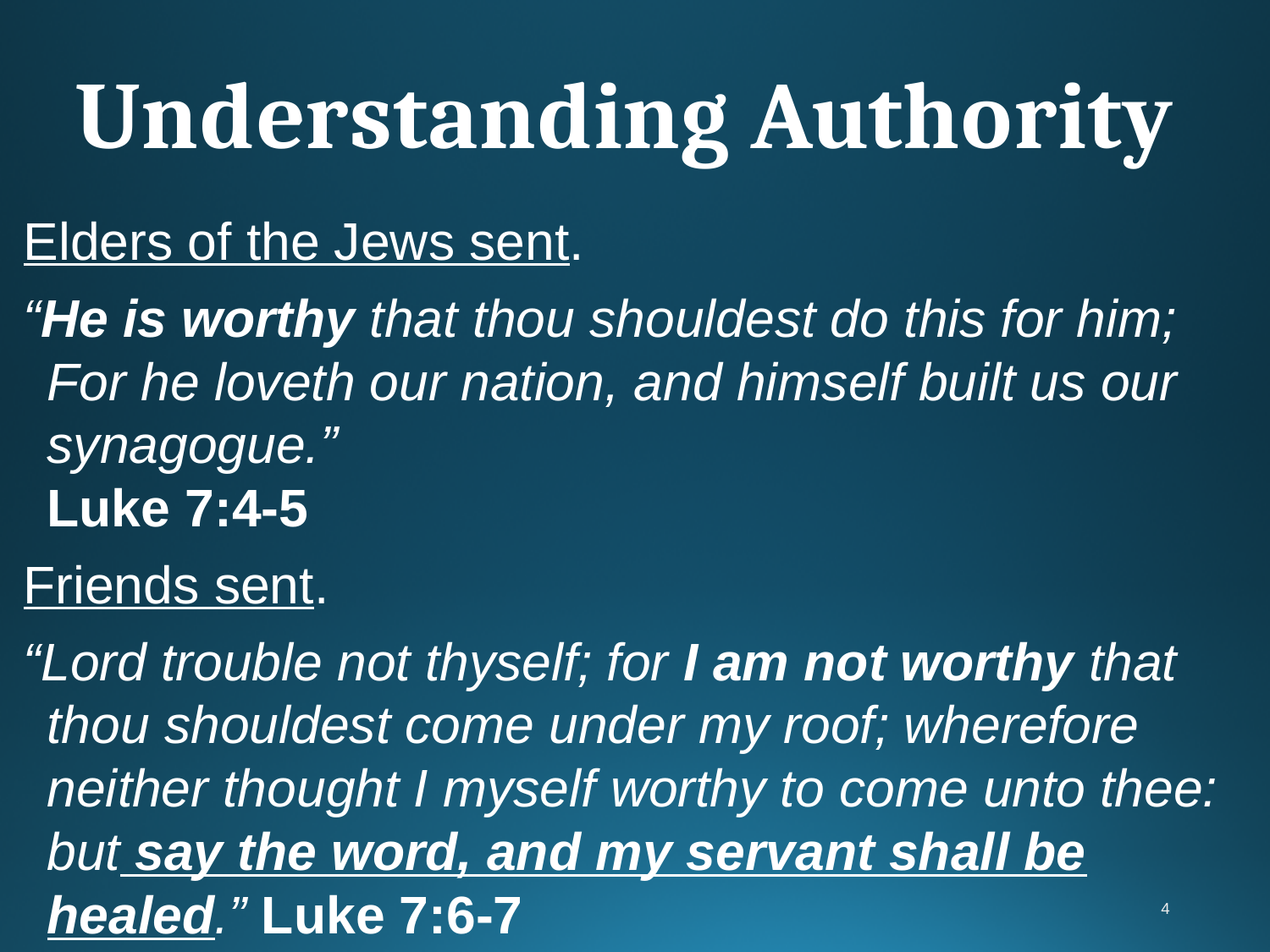

# Understanding Authority
Elders of the Jews sent.
“He is worthy that thou shouldest do this for him; For he loveth our nation, and himself built us our synagogue.”
Luke 7:4-5
Friends sent.
“Lord trouble not thyself; for I am not worthy that thou shouldest come under my roof; wherefore neither thought I myself worthy to come unto thee: but say the word, and my servant shall be healed.” Luke 7:6-7
4